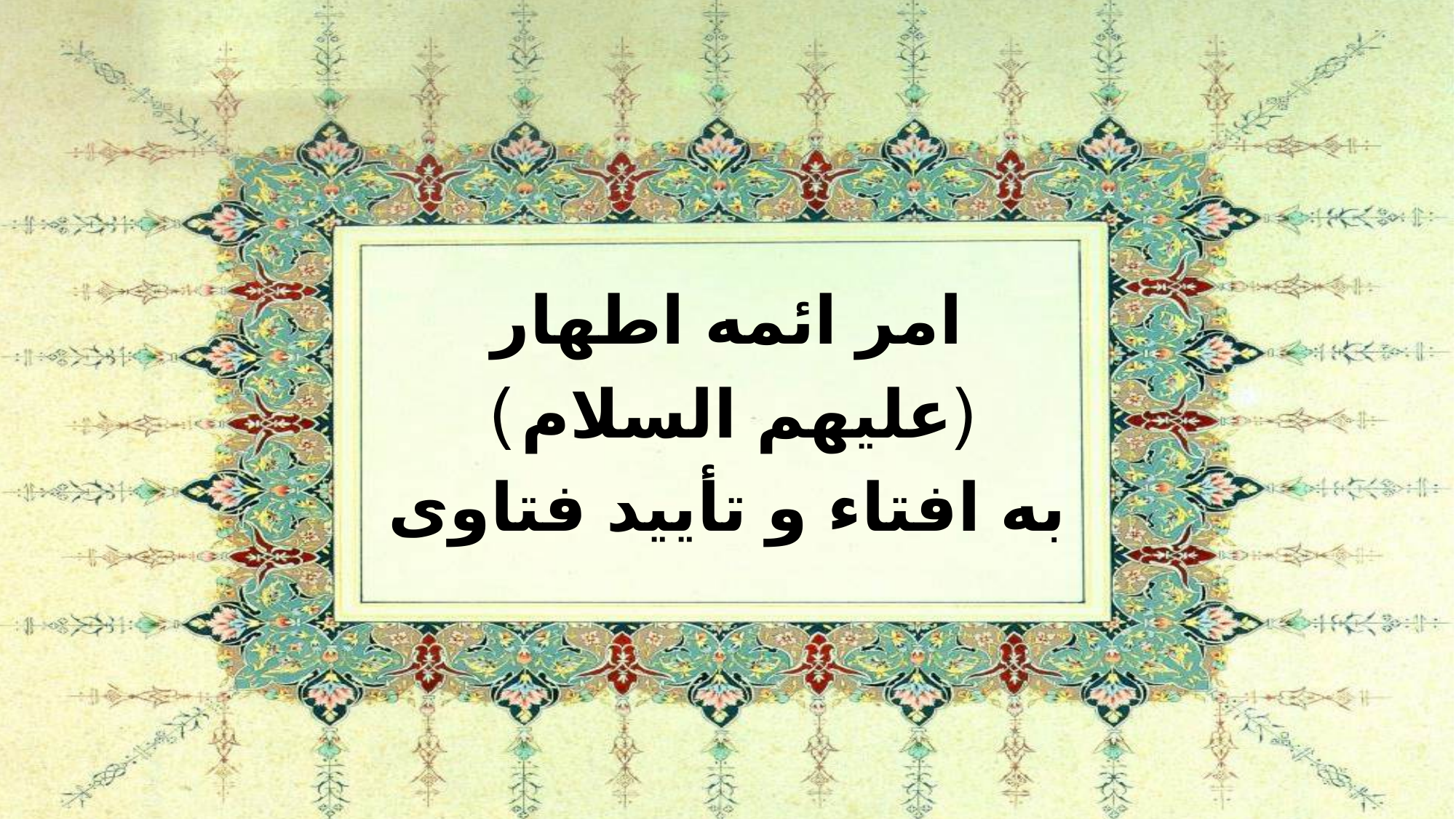

امر ائمه اطهار
(علیهم السلام)
به افتاء و تأييد فتاوی